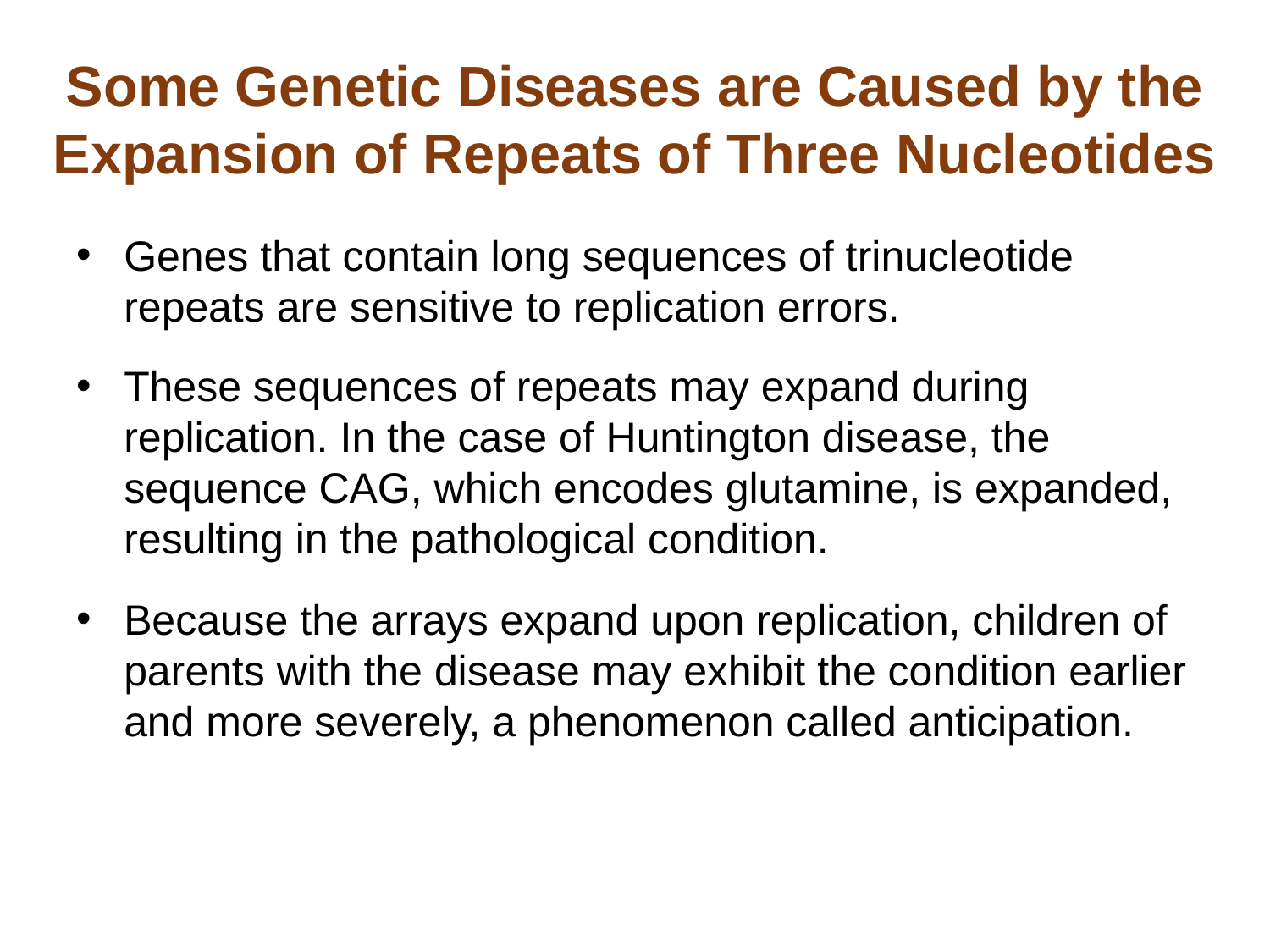

# Some Genetic Diseases are Caused by the Expansion of Repeats of Three Nucleotides
Genes that contain long sequences of trinucleotide repeats are sensitive to replication errors.
These sequences of repeats may expand during replication. In the case of Huntington disease, the sequence CAG, which encodes glutamine, is expanded, resulting in the pathological condition.
Because the arrays expand upon replication, children of parents with the disease may exhibit the condition earlier and more severely, a phenomenon called anticipation.